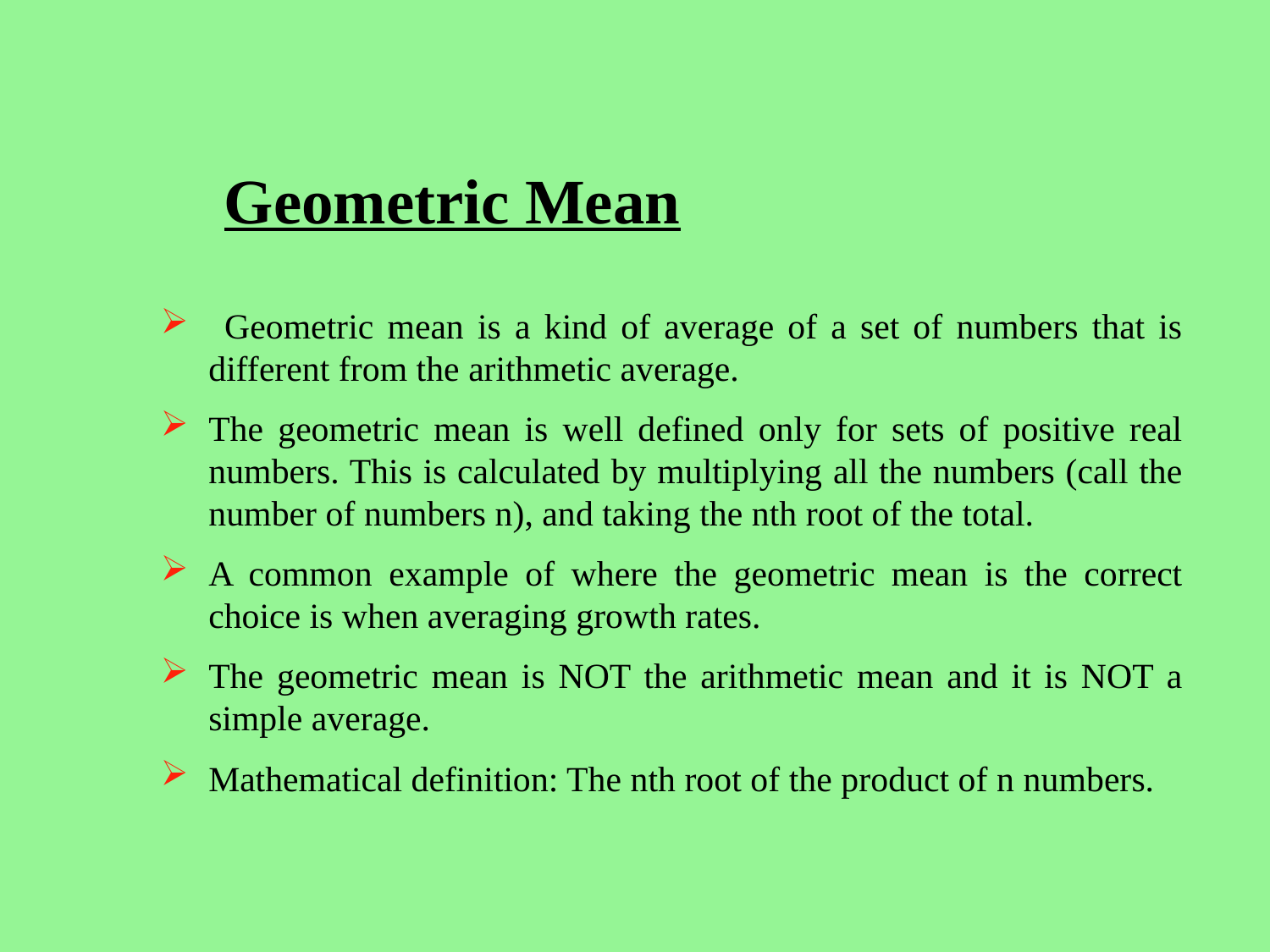

# Geometric Mean
 Geometric mean is a kind of average of a set of numbers that is different from the arithmetic average.
The geometric mean is well defined only for sets of positive real numbers. This is calculated by multiplying all the numbers (call the number of numbers n), and taking the nth root of the total.
A common example of where the geometric mean is the correct choice is when averaging growth rates.
The geometric mean is NOT the arithmetic mean and it is NOT a simple average.
Mathematical definition: The nth root of the product of n numbers.